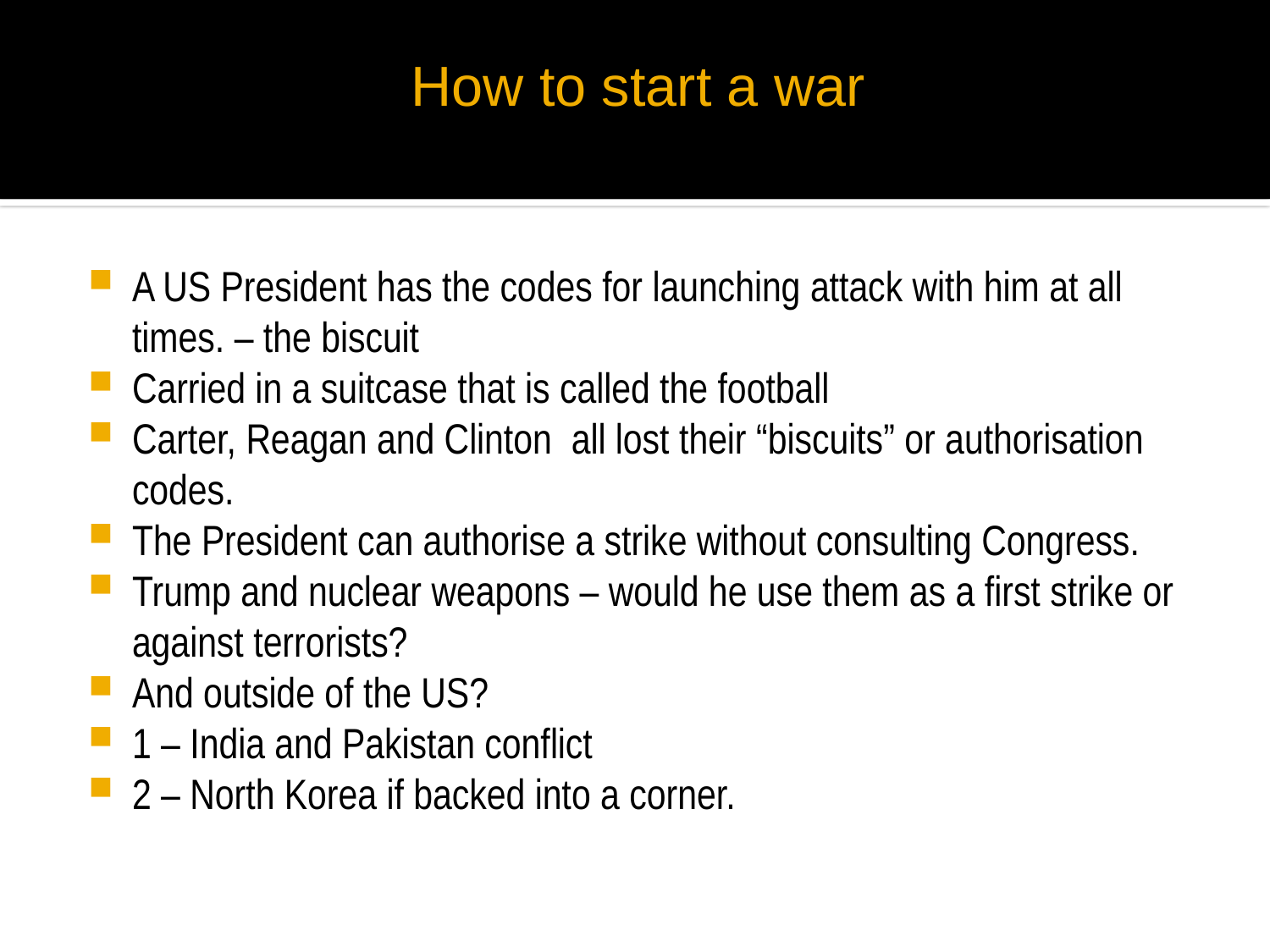

# How to start a war
A US President has the codes for launching attack with him at all times. – the biscuit
Carried in a suitcase that is called the football
Carter, Reagan and Clinton  all lost their “biscuits” or authorisation codes.
The President can authorise a strike without consulting Congress.
Trump and nuclear weapons – would he use them as a first strike or against terrorists?
And outside of the US?
1 – India and Pakistan conflict
2 – North Korea if backed into a corner.